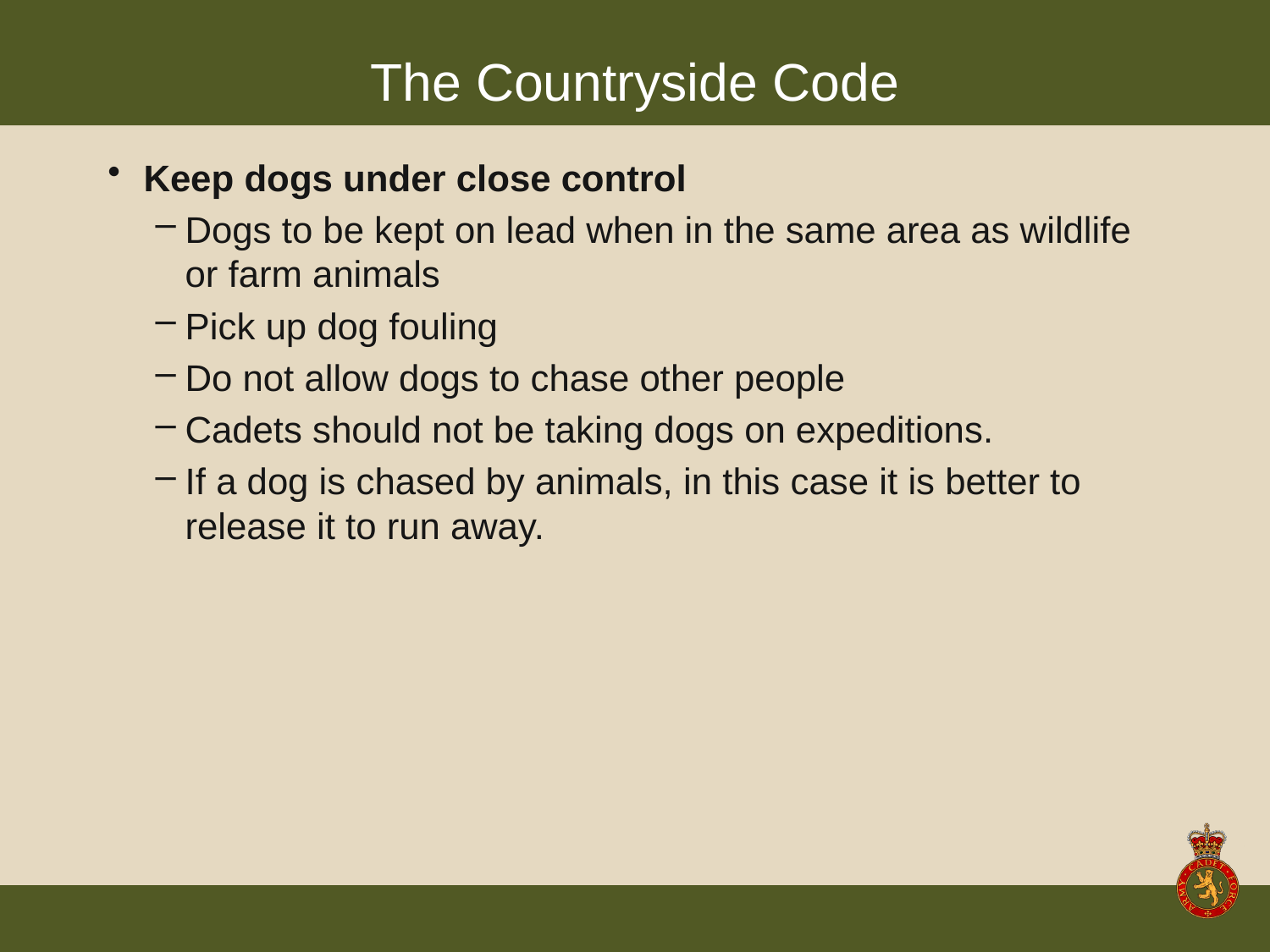

# The Countryside Code
Keep dogs under close control
Dogs to be kept on lead when in the same area as wildlife or farm animals
Pick up dog fouling
Do not allow dogs to chase other people
Cadets should not be taking dogs on expeditions.
If a dog is chased by animals, in this case it is better to release it to run away.